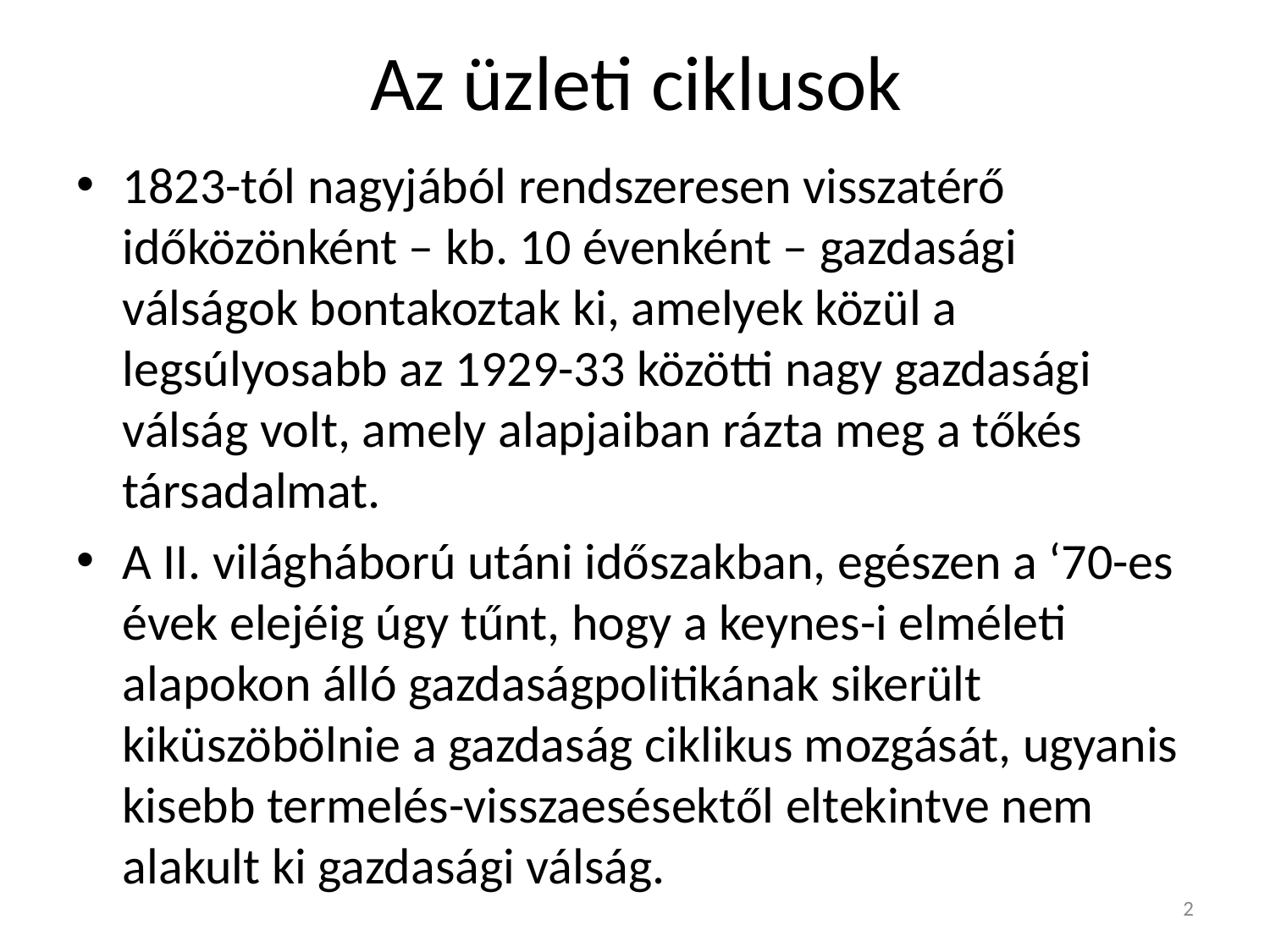

# Az üzleti ciklusok
1823-tól nagyjából rendszeresen visszatérő időközönként – kb. 10 évenként – gazdasági válságok bontakoztak ki, amelyek közül a legsúlyosabb az 1929-33 közötti nagy gazdasági válság volt, amely alapjaiban rázta meg a tőkés társadalmat.
A II. világháború utáni időszakban, egészen a ‘70-es évek elejéig úgy tűnt, hogy a keynes-i elméleti alapokon álló gazdaságpolitikának sikerült kiküszöbölnie a gazdaság ciklikus mozgását, ugyanis kisebb termelés-visszaesésektől eltekintve nem alakult ki gazdasági válság.
2